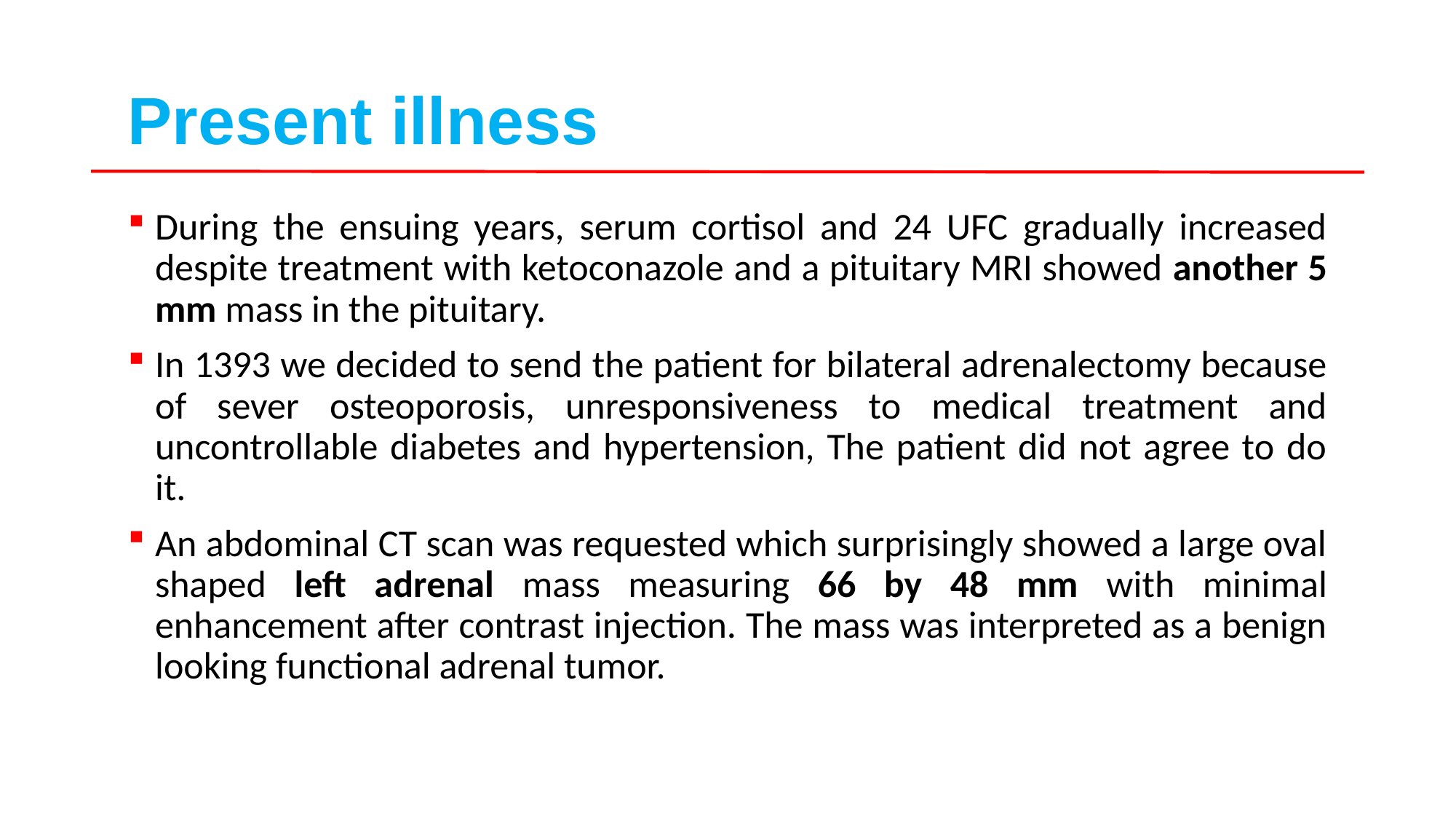

# Present illness
During the ensuing years, serum cortisol and 24 UFC gradually increased despite treatment with ketoconazole and a pituitary MRI showed another 5 mm mass in the pituitary.
In 1393 we decided to send the patient for bilateral adrenalectomy because of sever osteoporosis, unresponsiveness to medical treatment and uncontrollable diabetes and hypertension, The patient did not agree to do it.
An abdominal CT scan was requested which surprisingly showed a large oval shaped left adrenal mass measuring 66 by 48 mm with minimal enhancement after contrast injection. The mass was interpreted as a benign looking functional adrenal tumor.